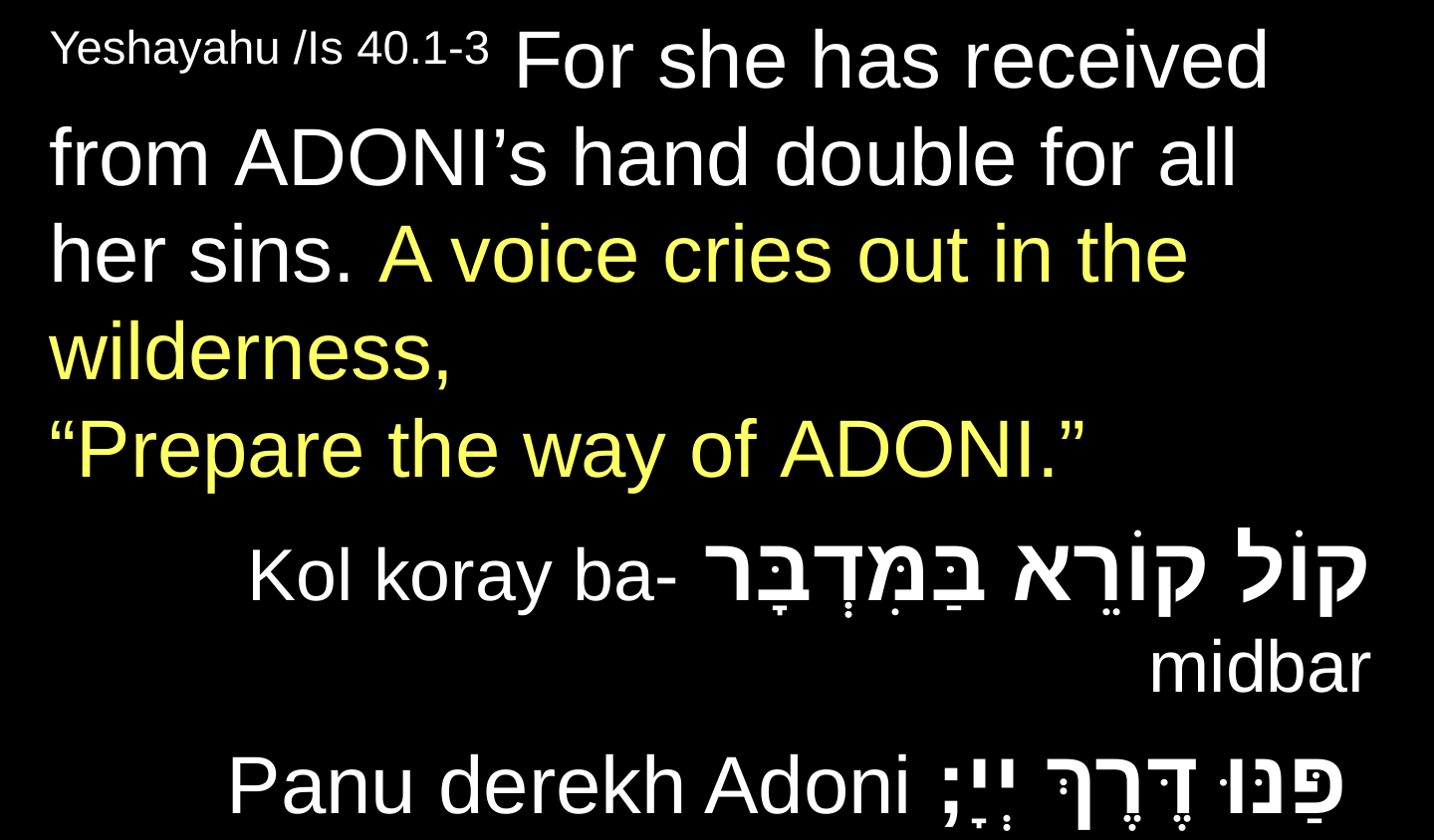

Yeshayahu /Is 40.1-3 For she has received from Adoni’s hand double for all her sins. A voice cries out in the wilderness,
“Prepare the way of Adoni.”
קוֹל קוֹרֵא בַּמִּדְבָּר Kol koray ba-midbar
 פַּנּוּ דֶּרֶךְ יְיָ; Panu derekh Adoni